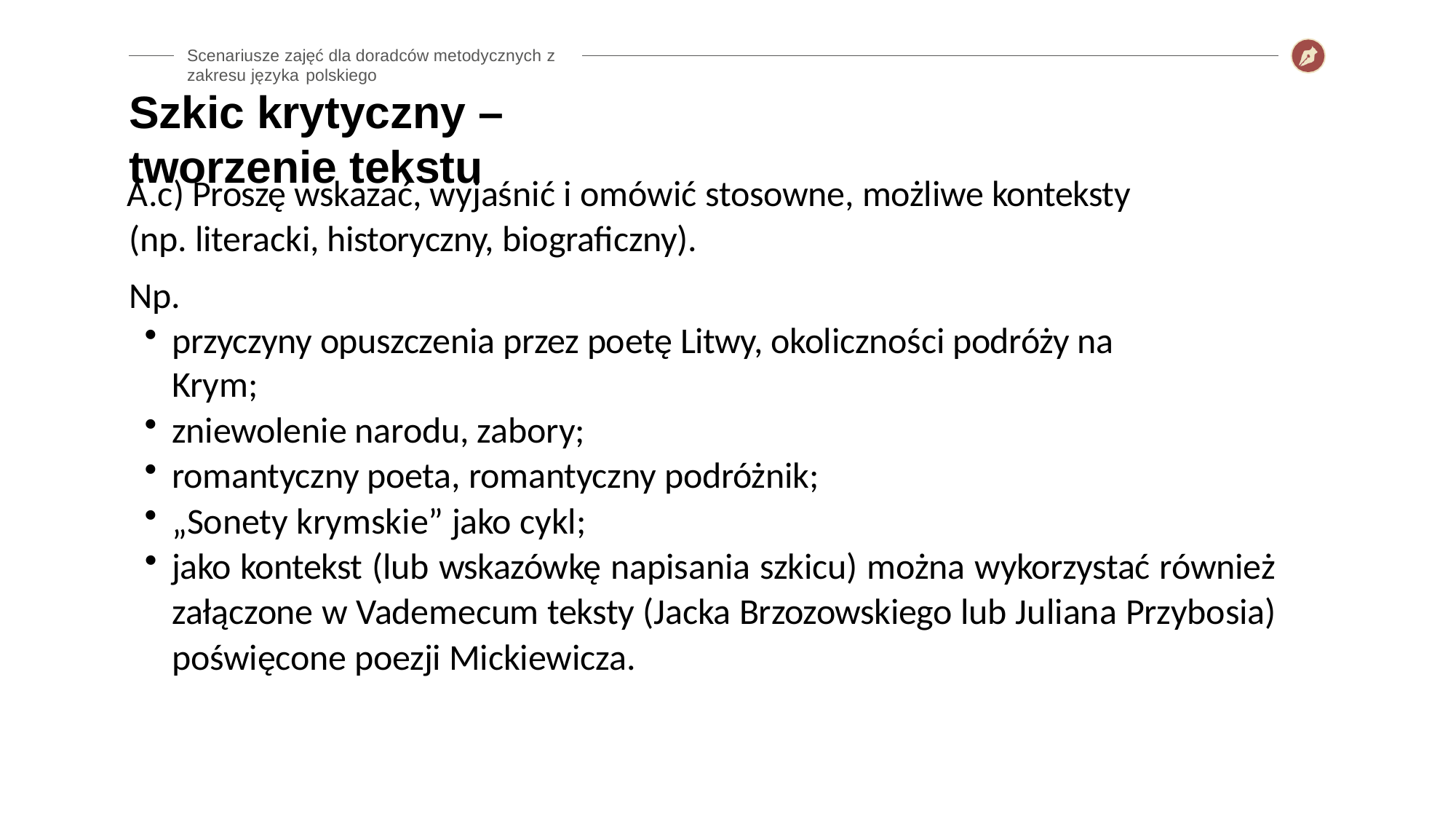

Scenariusze zajęć dla doradców metodycznych z zakresu języka polskiego

# Szkic krytyczny – tworzenie tekstu
c) Proszę wskazać, wyjaśnić i omówić stosowne, możliwe konteksty  (np. literacki, historyczny, biograficzny).
Np.
przyczyny opuszczenia przez poetę Litwy, okoliczności podróży na Krym;
zniewolenie narodu, zabory;
romantyczny poeta, romantyczny podróżnik;
„Sonety krymskie” jako cykl;
jako kontekst (lub wskazówkę napisania szkicu) można wykorzystać również  załączone w Vademecum teksty (Jacka Brzozowskiego lub Juliana Przybosia)  poświęcone poezji Mickiewicza.